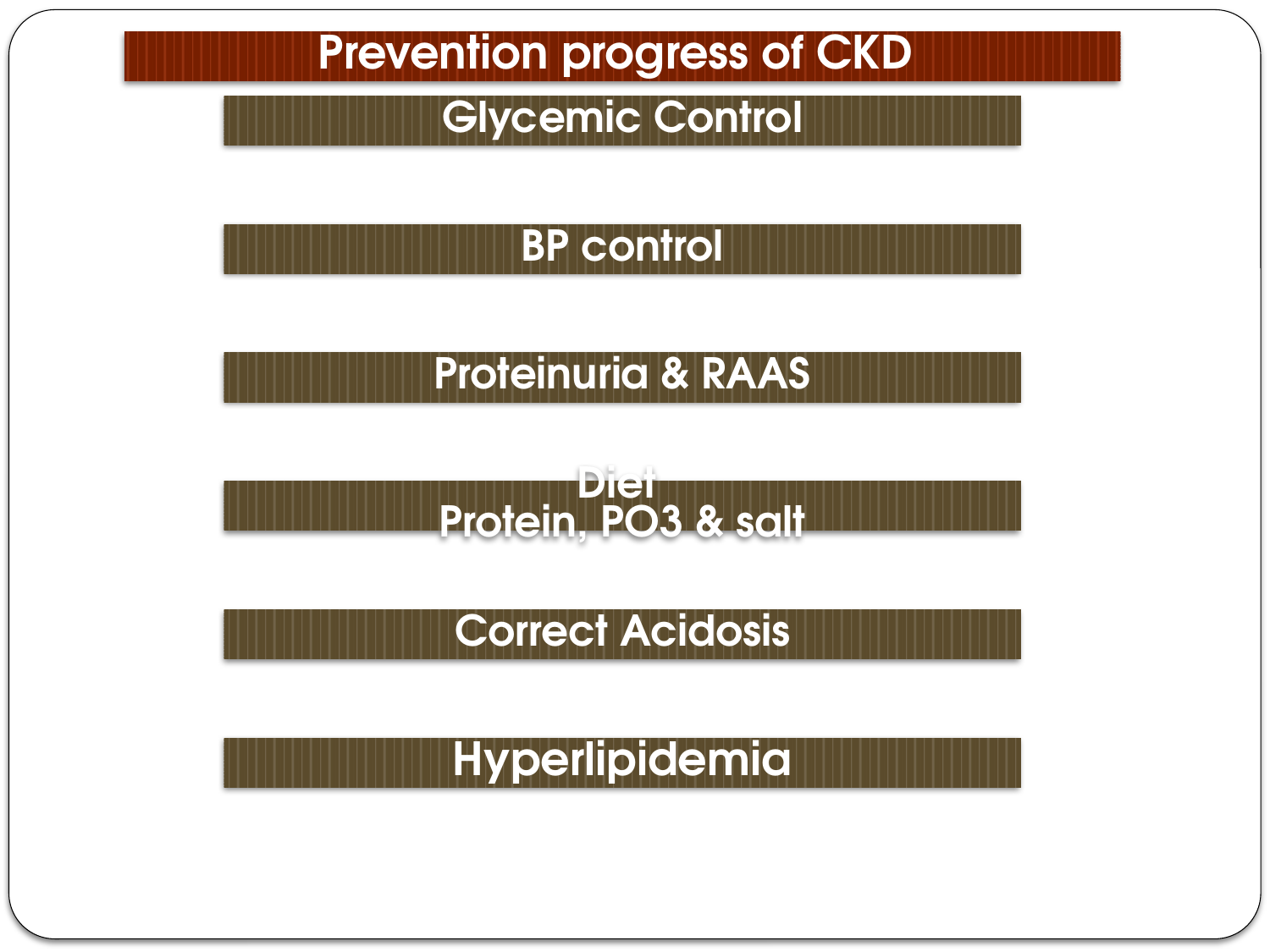

BP control
Hyperlipidemia
Correct Acidosis
Diet
Protein, PO3 & salt
Prevention progress of CKD
Glycemic Control
Proteinuria & RAAS